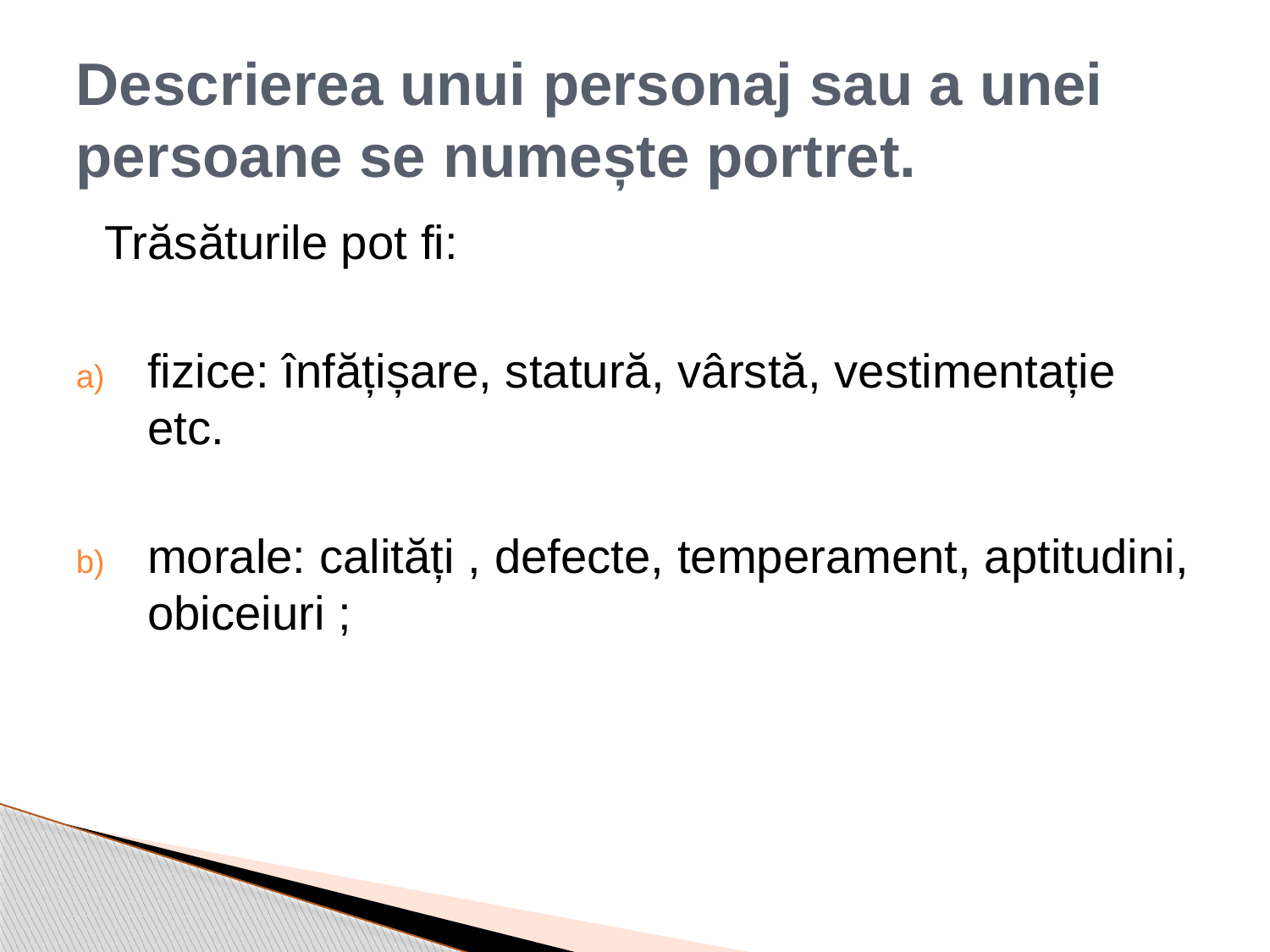

# Descrierea unui personaj sau a unei persoane se numește portret.
 Trăsăturile pot fi:

fizice: înfățișare, statură, vârstă, vestimentație etc.

morale: calități , defecte, temperament, aptitudini, obiceiuri ;